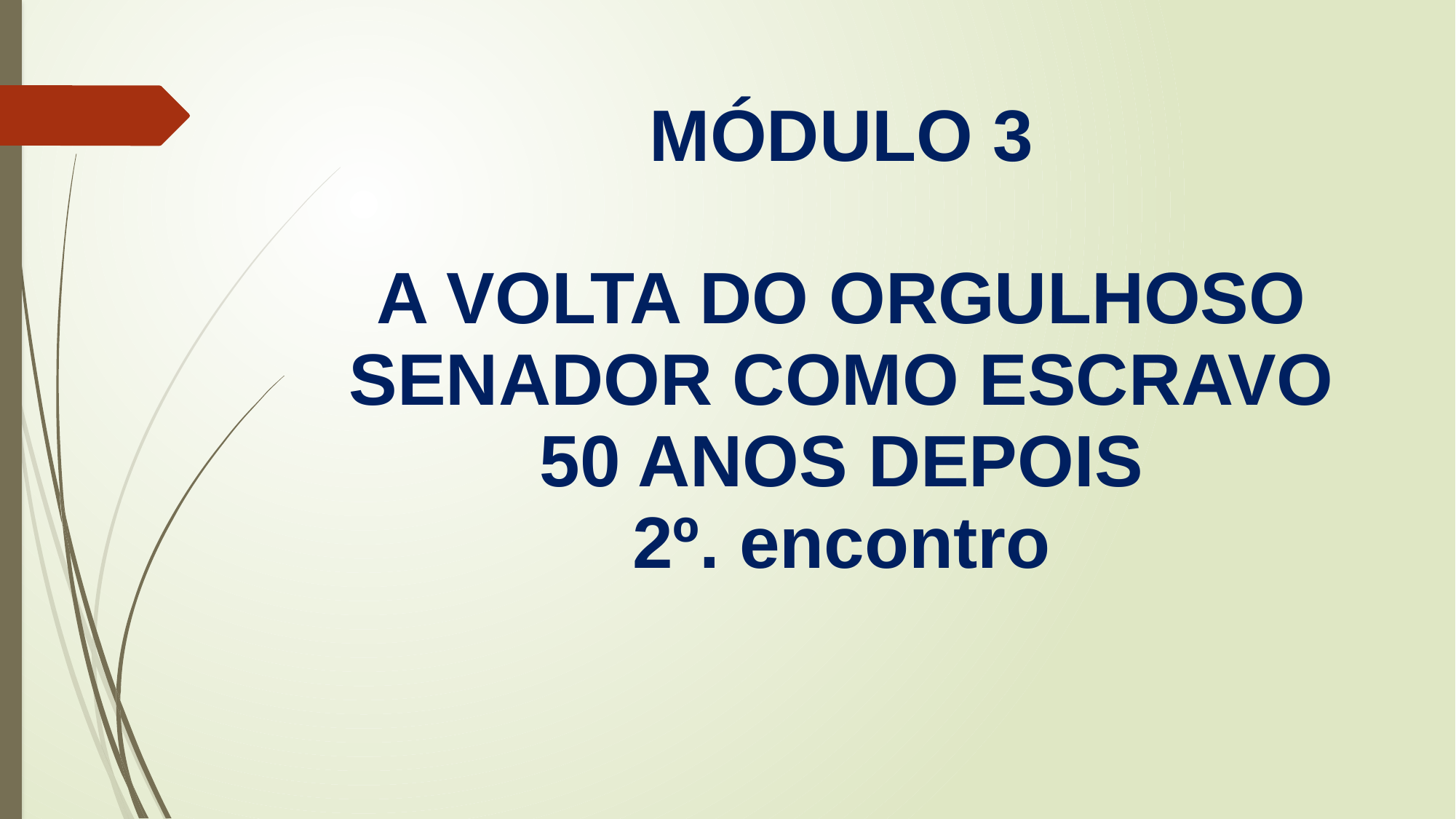

#
MÓDULO 3
A VOLTA DO ORGULHOSO SENADOR COMO ESCRAVO 50 ANOS DEPOIS
2º. encontro